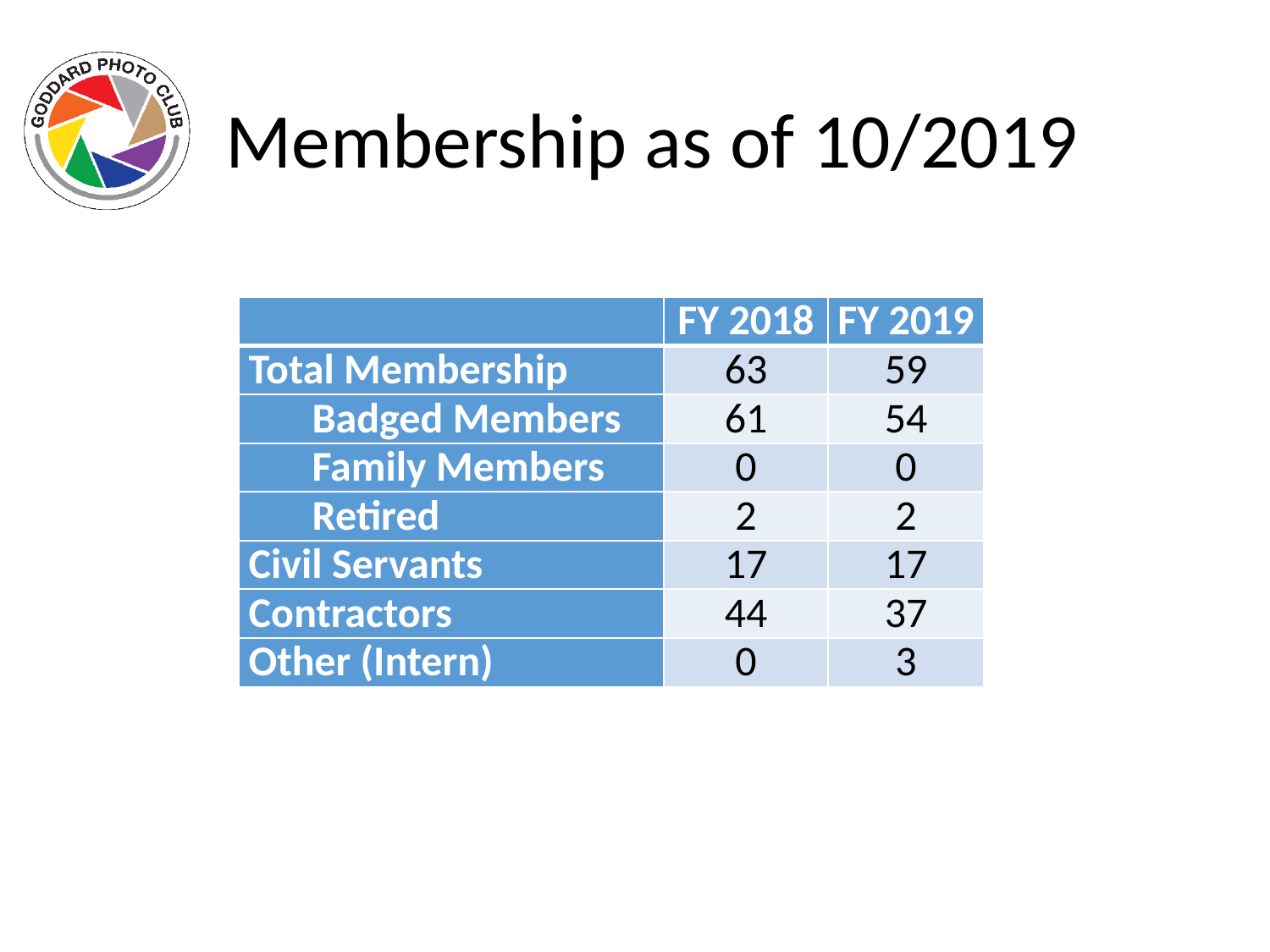

# Membership as of 10/2019
|  | FY 2018 | FY 2019 |
| --- | --- | --- |
| Total Membership | 63 | 59 |
| Badged Members | 61 | 54 |
| Family Members | 0 | 0 |
| Retired | 2 | 2 |
| Civil Servants | 17 | 17 |
| Contractors | 44 | 37 |
| Other (Intern) | 0 | 3 |